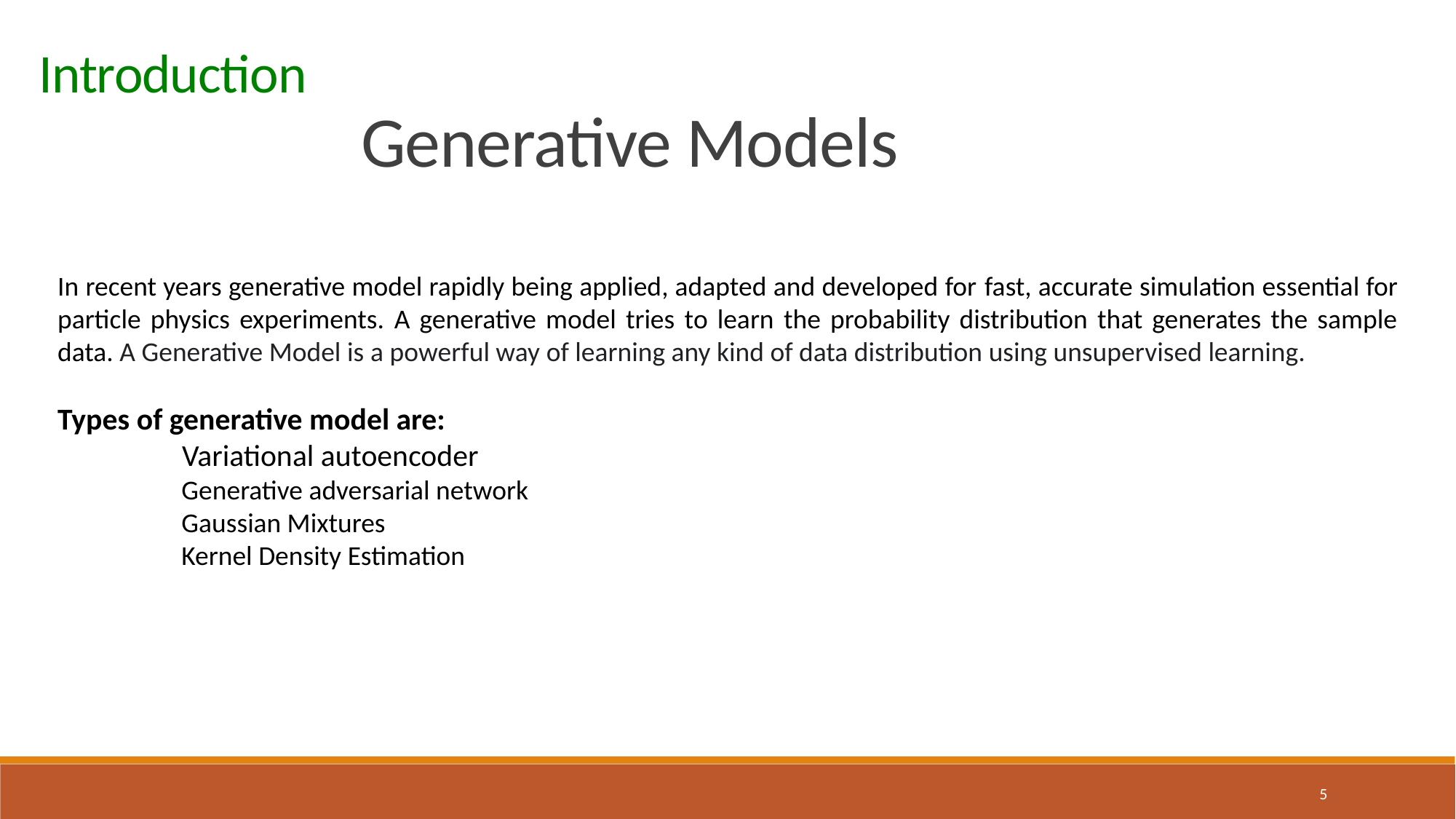

Introduction
Generative Models

In recent years generative model rapidly being applied, adapted and developed for fast, accurate simulation essential for particle physics experiments. A generative model tries to learn the probability distribution that generates the sample data. A Generative Model is a powerful way of learning any kind of data distribution using unsupervised learning.

Types of generative model are:
                  Variational autoencoder
                    Generative adversarial network
                    Gaussian Mixtures
                    Kernel Density Estimation

5